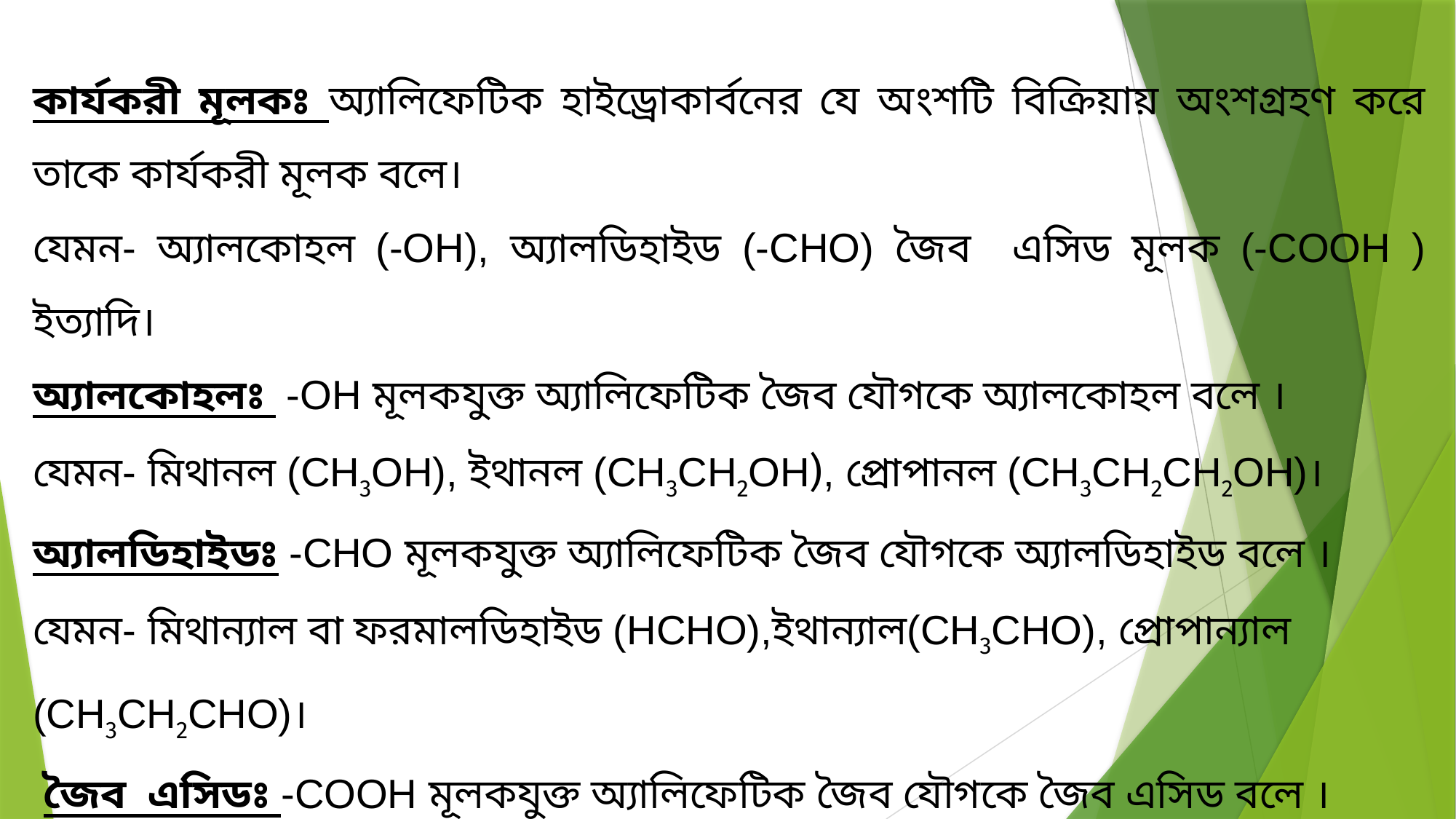

কার্যকরী মূলকঃ অ্যালিফেটিক হাইড্রোকার্বনের যে অংশটি বিক্রিয়ায় অংশগ্রহণ করে তাকে কার্যকরী মূলক বলে।
যেমন- অ্যালকোহল (-OH), অ্যালডিহাইড (-CHO) জৈব  এসিড মূলক (-COOH ) ইত্যাদি।
অ্যালকোহলঃ  -OH মূলকযুক্ত অ্যালিফেটিক জৈব যৌগকে অ্যালকোহল বলে ।
যেমন- মিথানল (CH3OH), ইথানল (CH3CH2OH), প্রোপানল (CH3CH2CH2OH)।
অ্যালডিহাইডঃ -CHO মূলকযুক্ত অ্যালিফেটিক জৈব যৌগকে অ্যালডিহাইড বলে ।
যেমন- মিথান্যাল বা ফরমালডিহাইড (HCHO),ইথান্যাল(CH3CHO), প্রোপান্যাল (CH3CH2CHO)।
 জৈব  এসিডঃ -COOH মূলকযুক্ত অ্যালিফেটিক জৈব যৌগকে জৈব এসিড বলে ।
যেমন- মিথানয়িক এসিড বা ফরমিক এসিড (HCOOH), ইথানয়িক এসিড (CH3COOH),  প্রোপানইয়িক এসিড (CH3CH2COOH)।